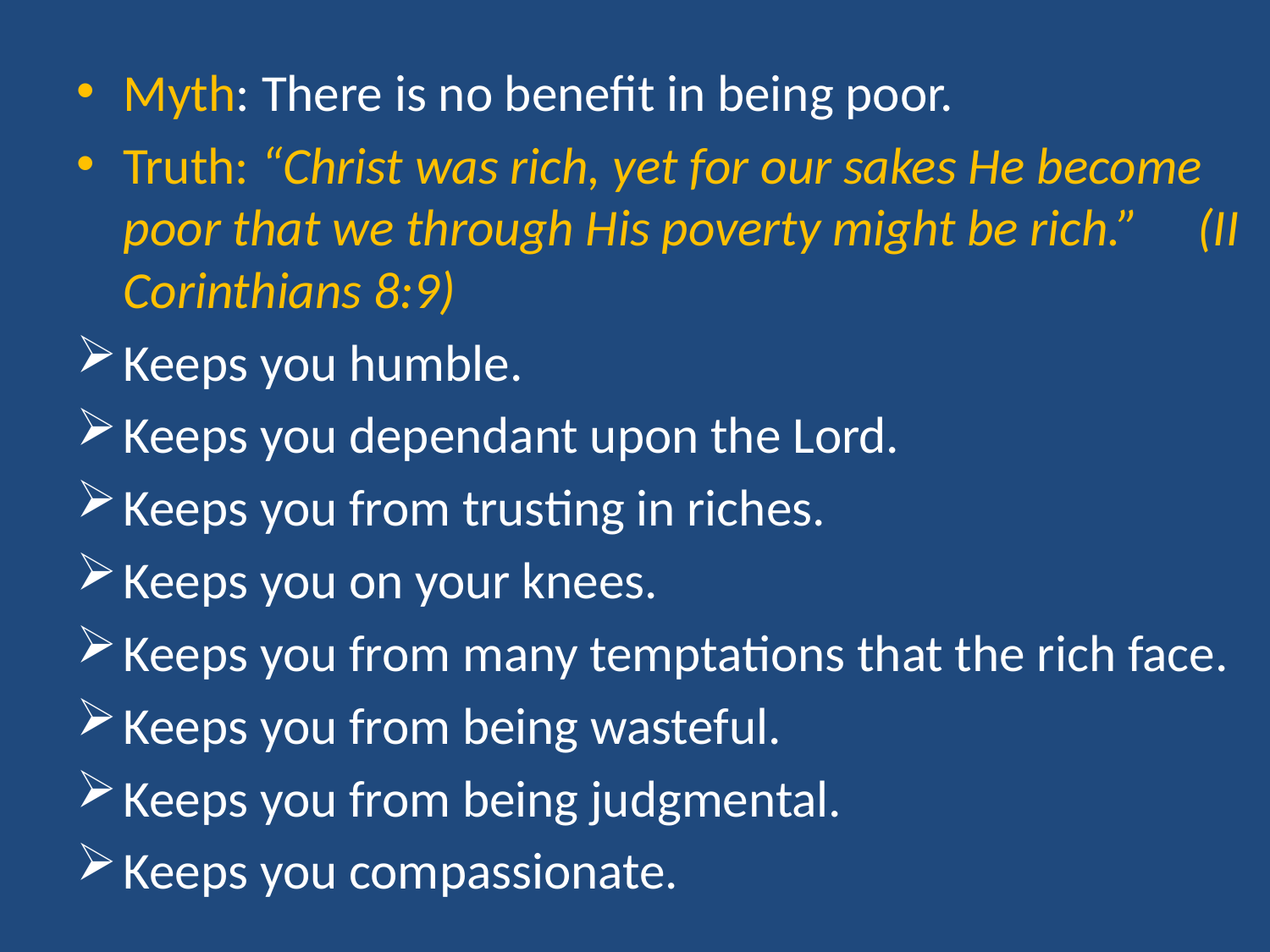

Myth: There is no benefit in being poor.
Truth: “Christ was rich, yet for our sakes He become poor that we through His poverty might be rich.”     (II Corinthians 8:9)
Keeps you humble.
Keeps you dependant upon the Lord.
Keeps you from trusting in riches.
Keeps you on your knees.
Keeps you from many temptations that the rich face.
Keeps you from being wasteful.
Keeps you from being judgmental.
Keeps you compassionate.